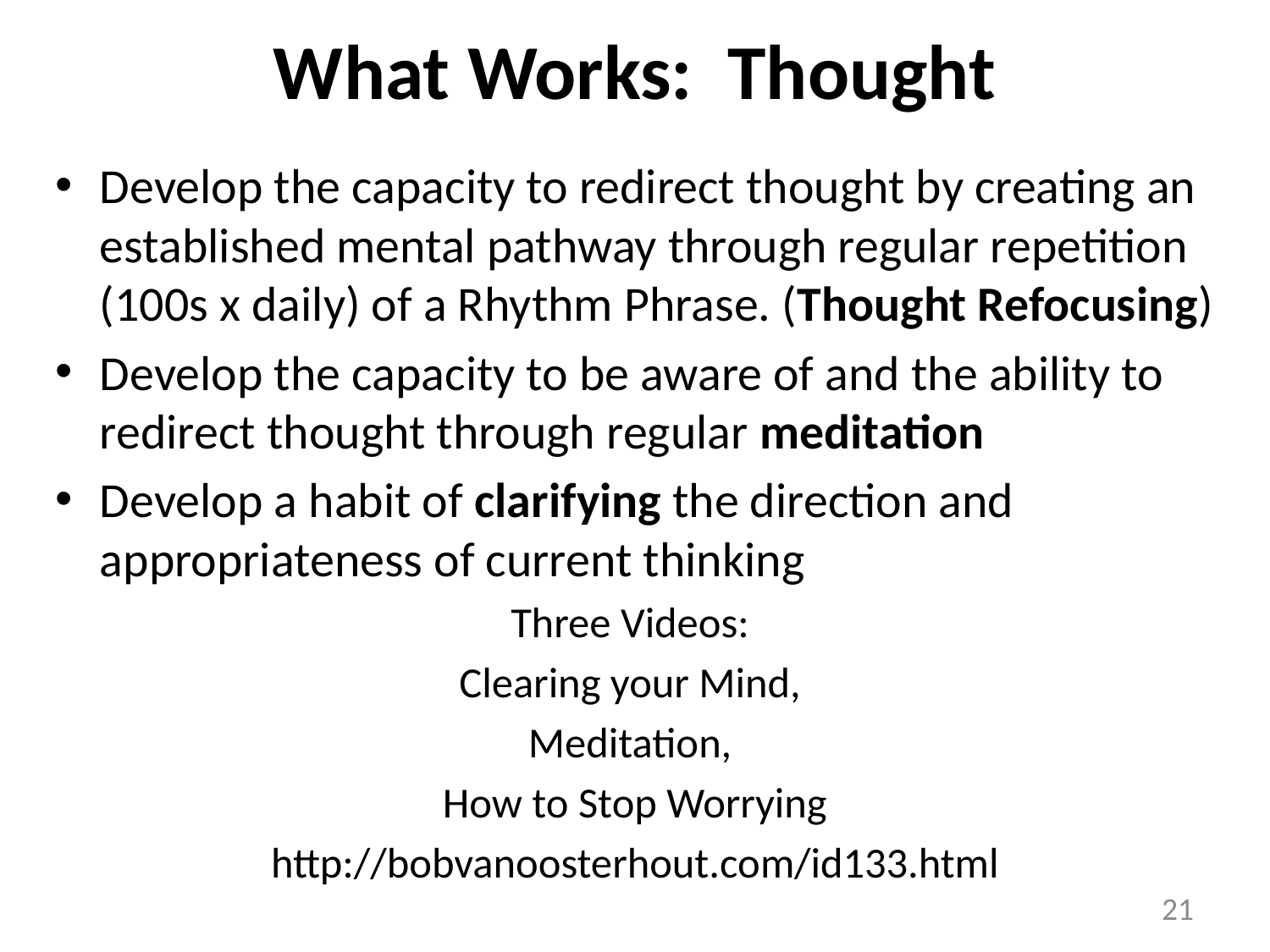

# What Works:  Thought
Develop the capacity to redirect thought by creating an established mental pathway through regular repetition (100s x daily) of a Rhythm Phrase. (Thought Refocusing)
Develop the capacity to be aware of and the ability to redirect thought through regular meditation
Develop a habit of clarifying the direction and appropriateness of current thinking
 Three Videos:
Clearing your Mind,
Meditation,
How to Stop Worrying
http://bobvanoosterhout.com/id133.html
21